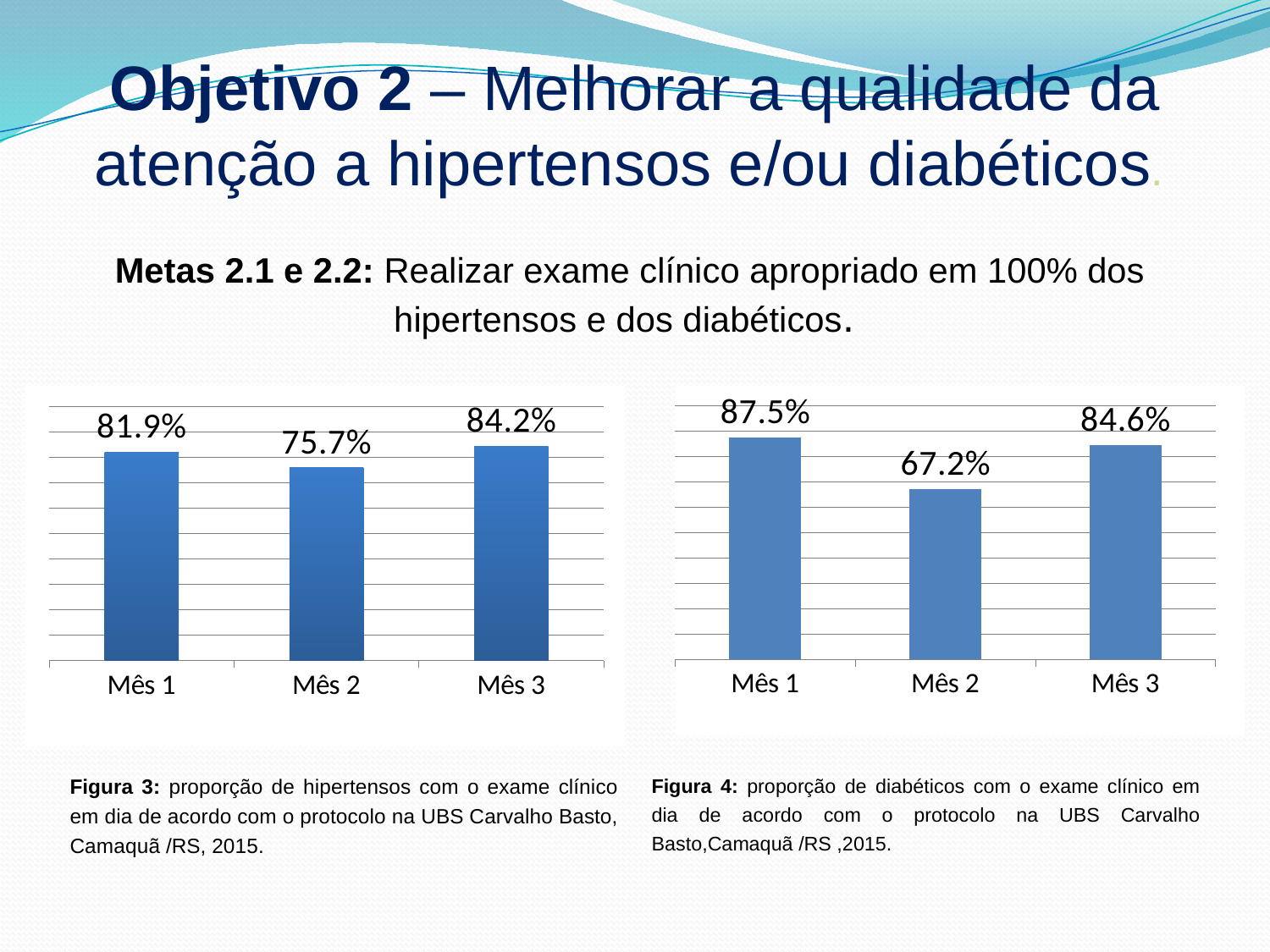

# Objetivo 2 – Melhorar a qualidade da atenção a hipertensos e/ou diabéticos.
Metas 2.1 e 2.2: Realizar exame clínico apropriado em 100% dos hipertensos e dos diabéticos.

### Chart

| Category | Proporção de hipertensos com o exame clínico em dia de acordo com o protocolo |
|---|---|
| Mês 1 | 0.8188405797101449 |
| Mês 2 | 0.7573529411764707 |
| Mês 3 | 0.8424821002386577 |

### Chart

| Category | Proporção de diabéticos com o exame clínico em dia de acordo com o protocolo |
|---|---|
| Mês 1 | 0.8750000000000059 |
| Mês 2 | 0.6718750000000115 |
| Mês 3 | 0.8455882352941176 |
Figura 3: proporção de hipertensos com o exame clínico em dia de acordo com o protocolo na UBS Carvalho Basto, Camaquã /RS, 2015.

Figura 4: proporção de diabéticos com o exame clínico em dia de acordo com o protocolo na UBS Carvalho Basto,Camaquã /RS ,2015.